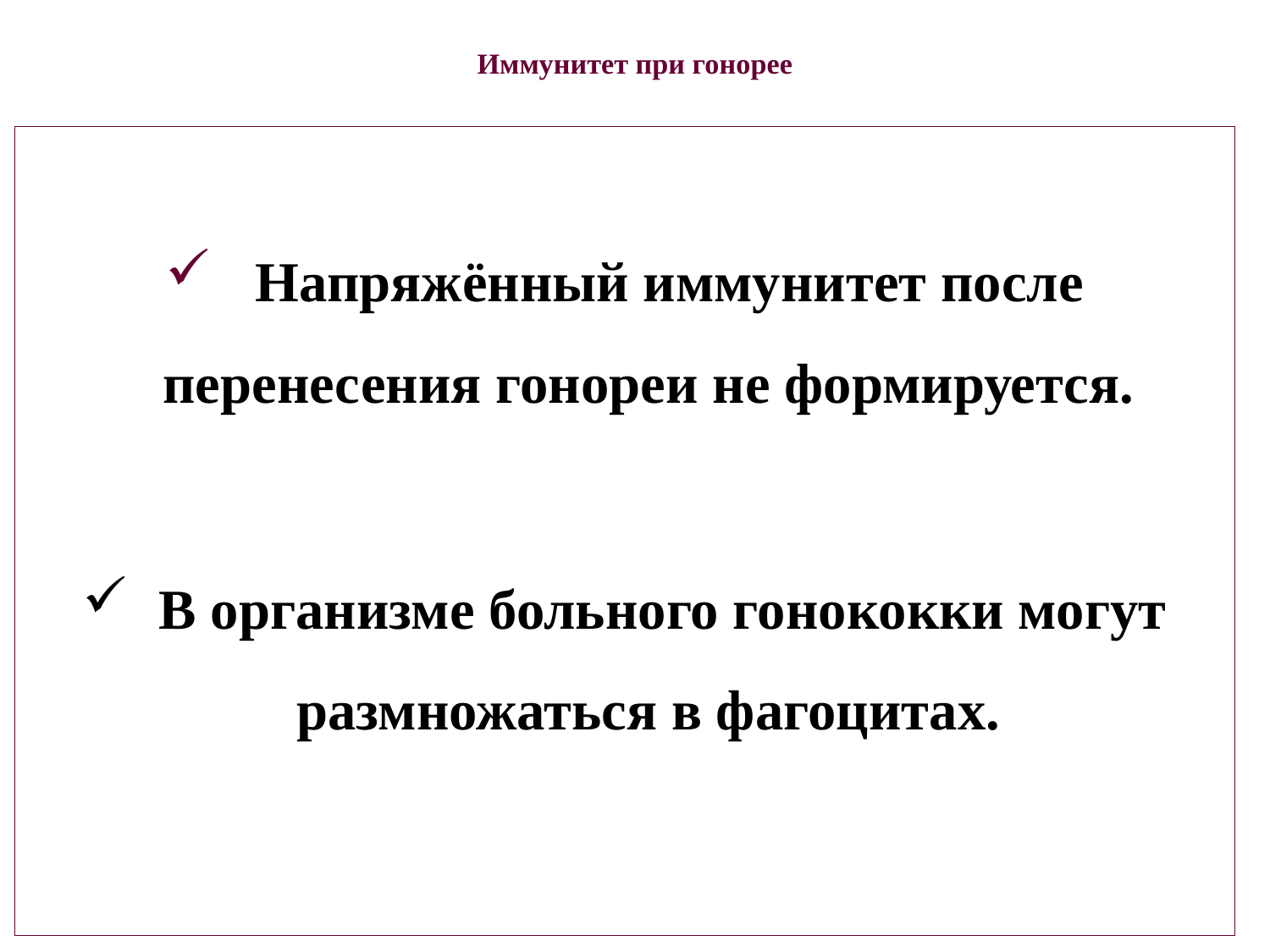

# Иммунитет при гонорее

   Напряжённый иммунитет после перенесения гонореи не формируется.

  В организме больного гонококки могут размножаться в фагоцитах.